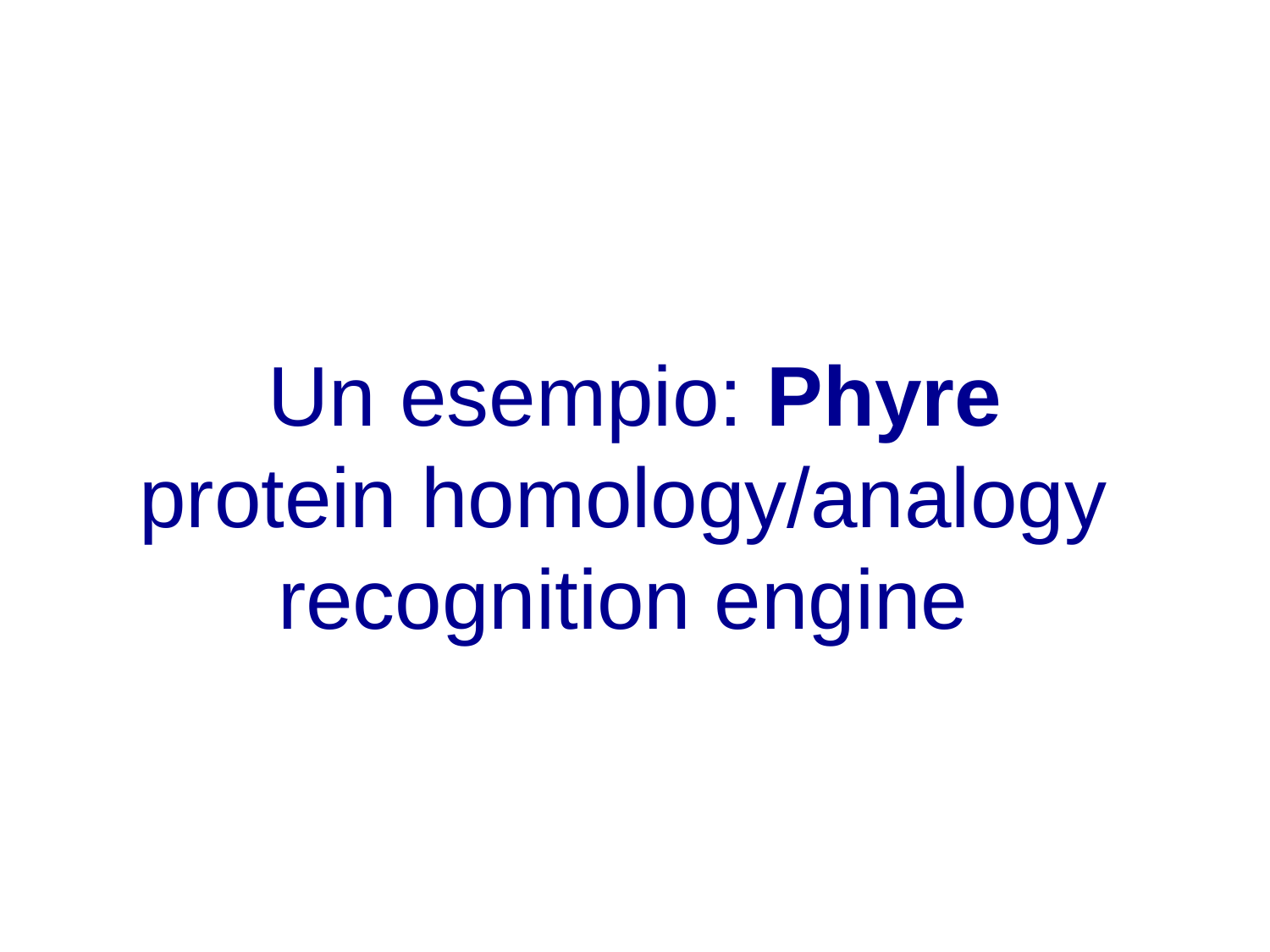

Un esempio: Phyre
protein homology/analogy
recognition engine